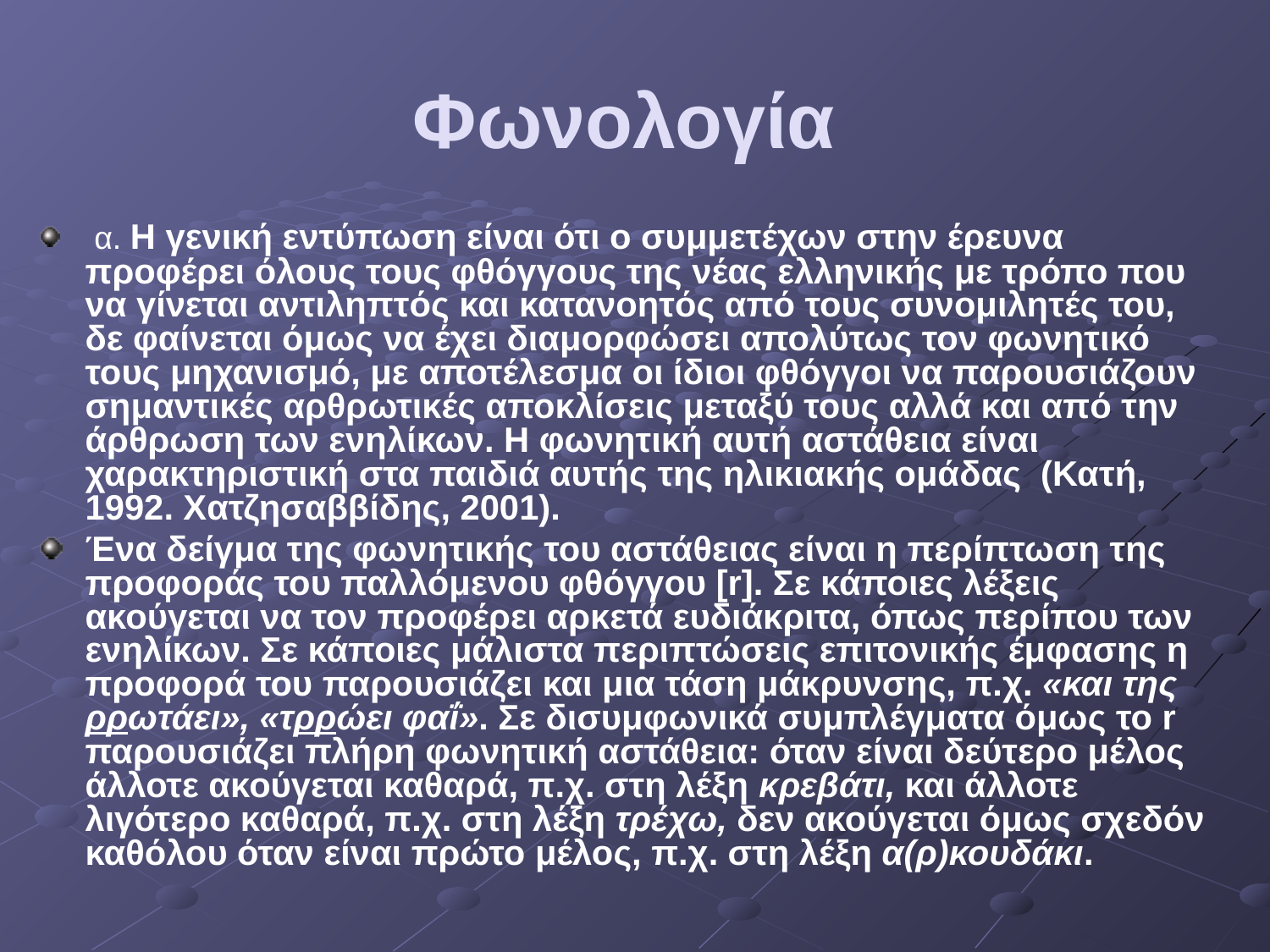

# Φωνολογία
 α. Η γενική εντύπωση είναι ότι ο συμμετέχων στην έρευνα προφέρει όλους τους φθόγγους της νέας ελληνικής με τρόπο που να γίνεται αντιληπτός και κατανοητός από τους συνομιλητές του, δε φαίνεται όμως να έχει διαμορφώσει απολύτως τον φωνητικό τους μηχανισμό, με αποτέλεσμα οι ίδιοι φθόγγοι να παρουσιάζουν σημαντικές αρθρωτικές αποκλίσεις μεταξύ τους αλλά και από την άρθρωση των ενηλίκων. Η φωνητική αυτή αστάθεια είναι χαρακτηριστική στα παιδιά αυτής της ηλικιακής ομάδας  (Κατή, 1992. Χατζησαββίδης, 2001).
Ένα δείγμα της φωνητικής του αστάθειας είναι η περίπτωση της προφοράς του παλλόμενου φθόγγου [r]. Σε κάποιες λέξεις ακούγεται να τον προφέρει αρκετά ευδιάκριτα, όπως περίπου των ενηλίκων. Σε κάποιες μάλιστα περιπτώσεις επιτονικής έμφασης η προφορά του παρουσιάζει και μια τάση μάκρυνσης, π.χ. «και της ρρωτάει», «τρρώει φαΐ». Σε δισυμφωνικά συμπλέγματα όμως το r παρουσιάζει πλήρη φωνητική αστάθεια: όταν είναι δεύτερο μέλος άλλοτε ακούγεται καθαρά, π.χ. στη λέξη κρεβάτι, και άλλοτε λιγότερο καθαρά, π.χ. στη λέξη τρέχω, δεν ακούγεται όμως σχεδόν καθόλου όταν είναι πρώτο μέλος, π.χ. στη λέξη α(ρ)κουδάκι.